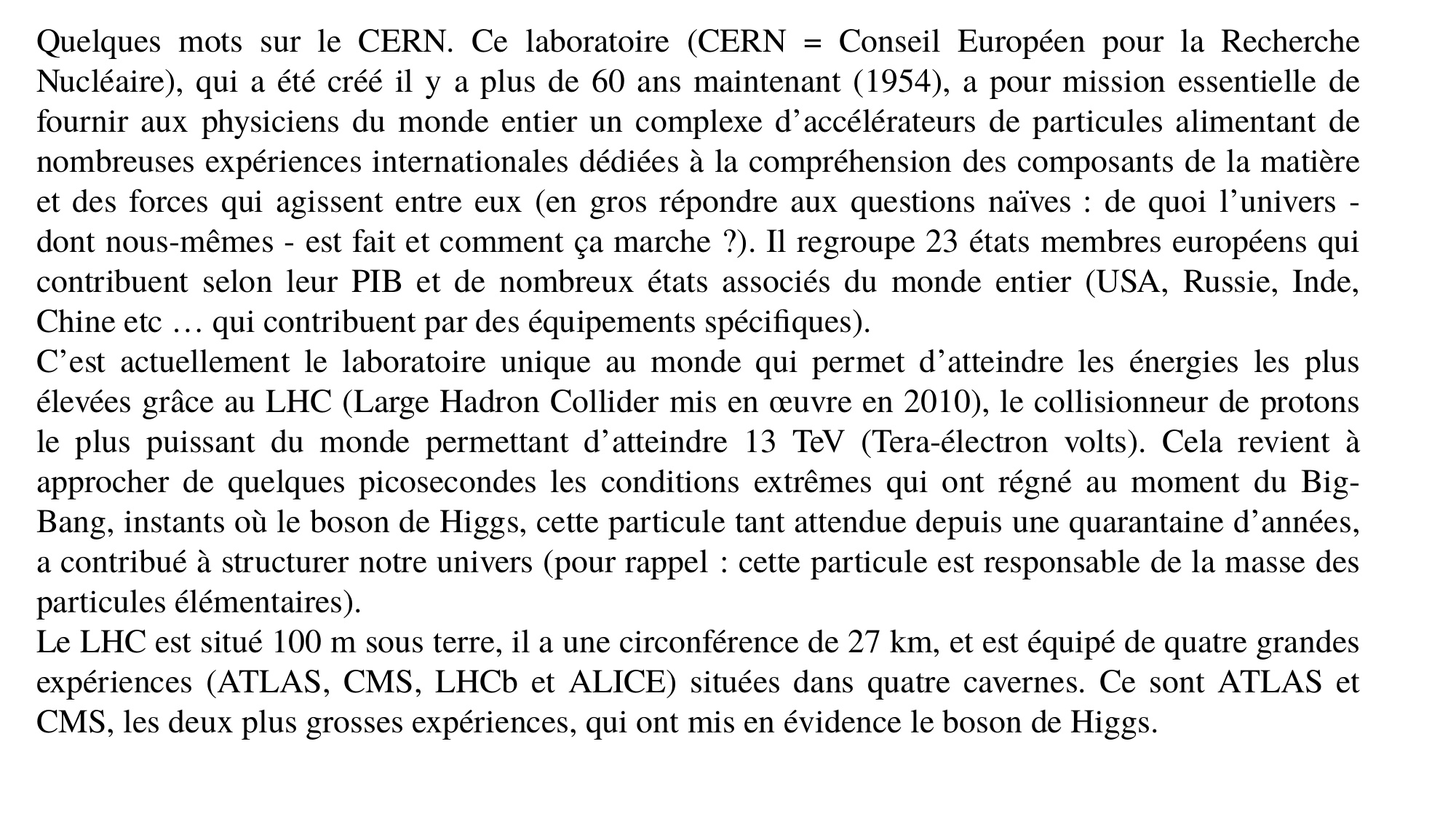

Quelques mots sur le CERN. Ce laboratoire (CERN = Conseil Européen pour la Recherche Nucléaire), qui a été créé il y a plus de 60 ans maintenant (1954), a pour mission essentielle de fournir aux physiciens du monde entier un complexe d’accélérateurs de particules alimentant de nombreuses expériences internationales dédiées à la compréhension des composants de la matière et des forces qui agissent entre eux (en gros répondre aux questions naïves : de quoi l’univers - dont nous-mêmes - est fait et comment ça marche ?). Il regroupe 23 états membres européens qui contribuent selon leur PIB et de nombreux états associés du monde entier (USA, Russie, Inde, Chine etc … qui contribuent par des équipements spécifiques).
C’est actuellement le laboratoire unique au monde qui permet d’atteindre les énergies les plus élevées grâce au LHC (Large Hadron Collider mis en œuvre en 2010), le collisionneur de protons le plus puissant du monde permettant d’atteindre 13 TeV (Tera-électron volts). Cela revient à approcher de quelques picosecondes les conditions extrêmes qui ont régné au moment du Big-Bang, instants où le boson de Higgs, cette particule tant attendue depuis une quarantaine d’années, a contribué à structurer notre univers (pour rappel : cette particule est responsable de la masse des particules élémentaires).
Le LHC est situé 100 m sous terre, il a une circonférence de 27 km, et est équipé de quatre grandes expériences (ATLAS, CMS, LHCb et ALICE) situées dans quatre cavernes. Ce sont ATLAS et CMS, les deux plus grosses expériences, qui ont mis en évidence le boson de Higgs.